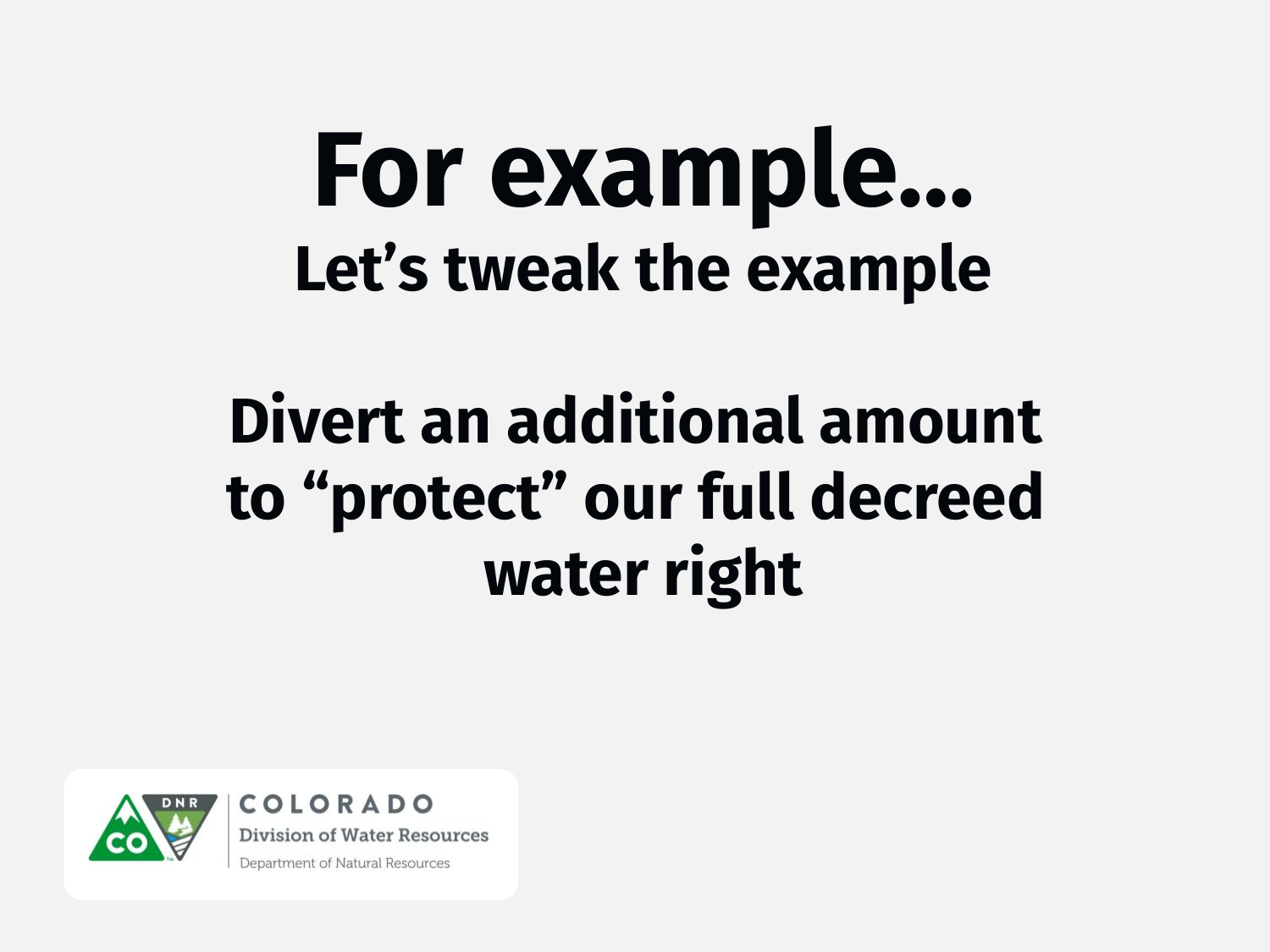

For example…
Let’s tweak the example
Divert an additional amount
to “protect” our full decreed
water right